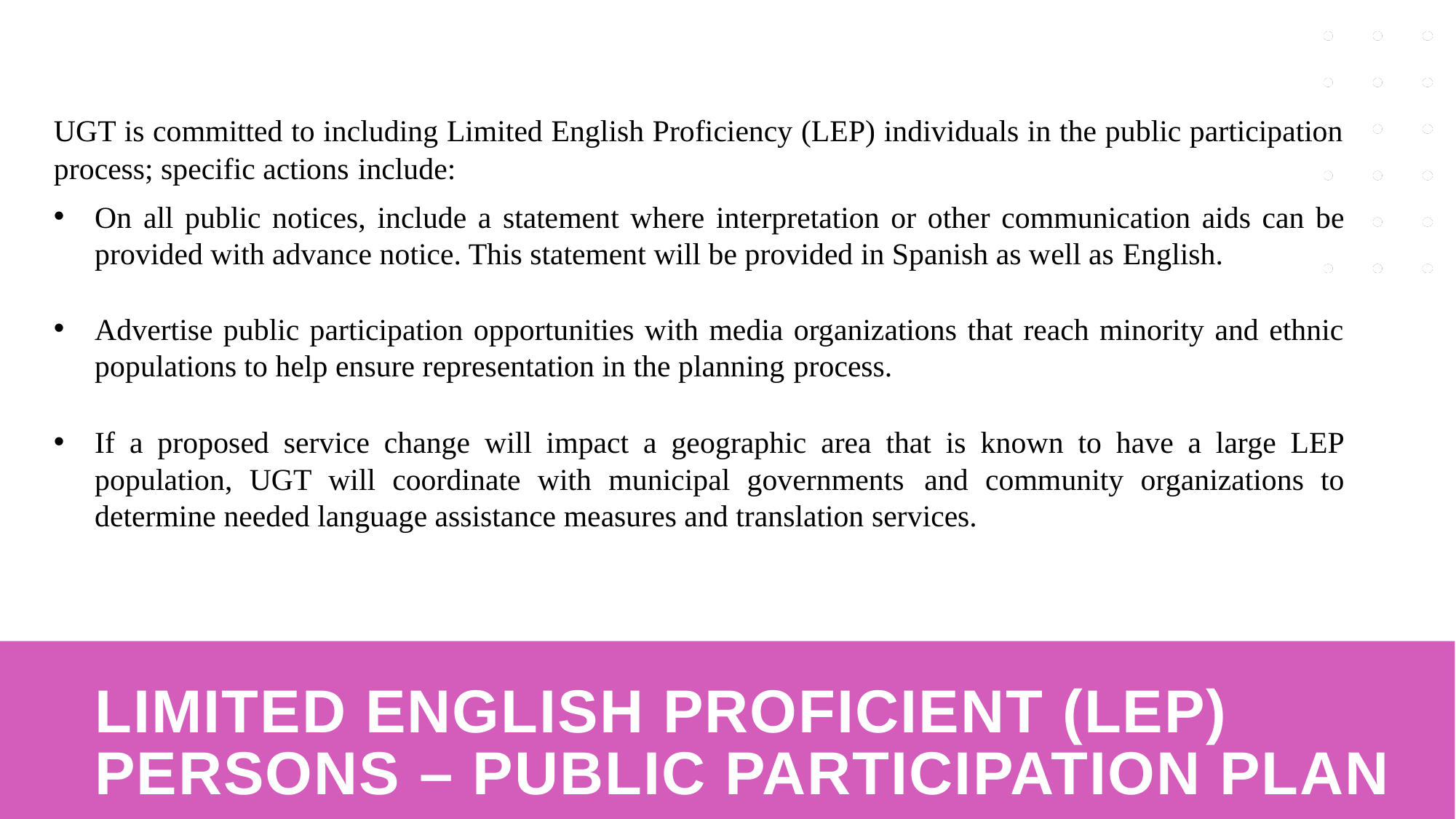

UGT is committed to including Limited English Proficiency (LEP) individuals in the public participation process; specific actions include:
On all public notices, include a statement where interpretation or other communication aids can be provided with advance notice. This statement will be provided in Spanish as well as English.

Advertise public participation opportunities with media organizations that reach minority and ethnic populations to help ensure representation in the planning process.

If a proposed service change will impact a geographic area that is known to have a large LEP population, UGT will coordinate with municipal governments and community organizations to determine needed language assistance measures and translation services.

# Limited English Proficient (LEP) Persons – Public Participation Plan